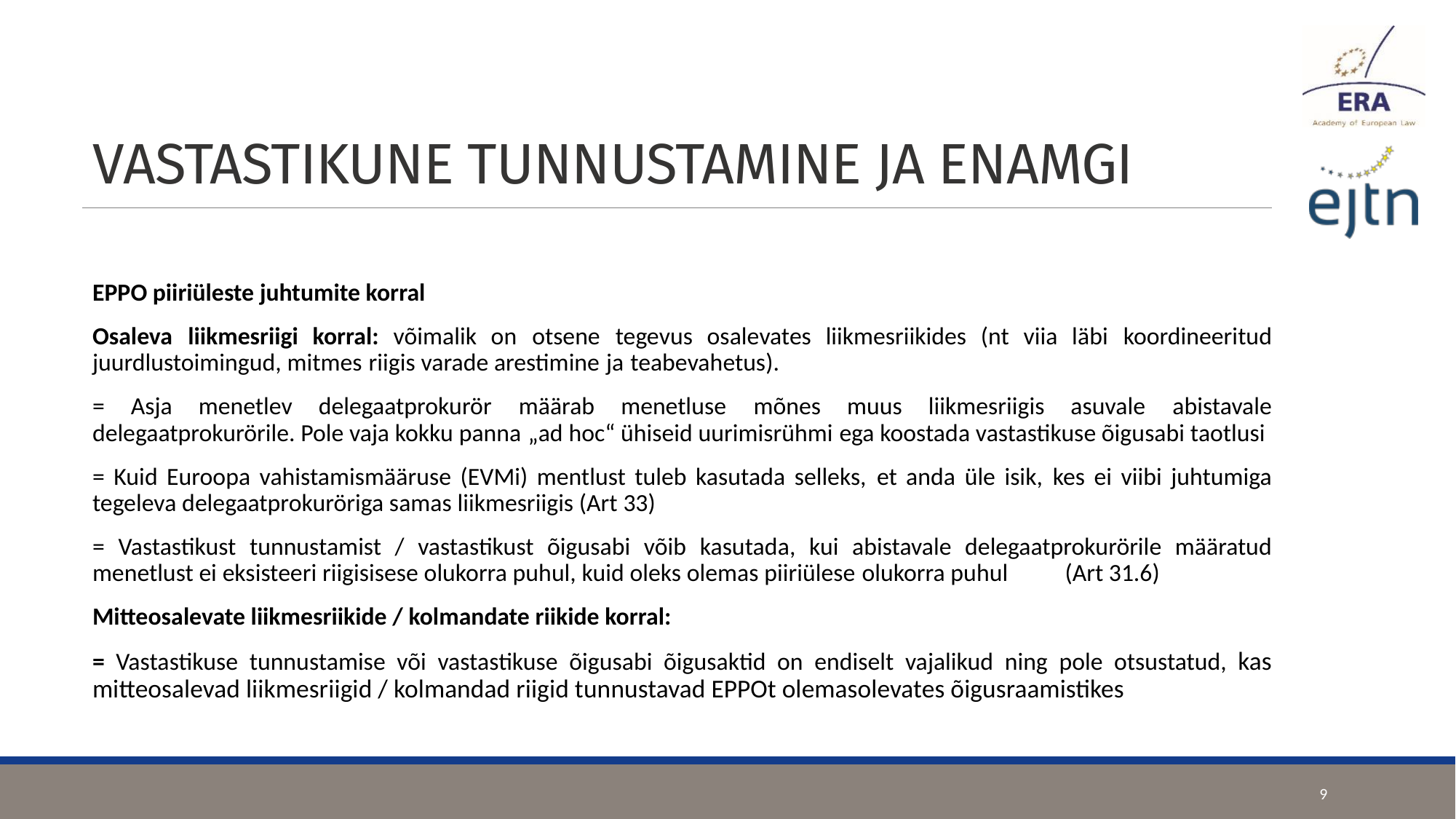

# VASTASTIKUNE TUNNUSTAMINE JA ENAMGI

EPPO piiriüleste juhtumite korral
Osaleva liikmesriigi korral: võimalik on otsene tegevus osalevates liikmesriikides (nt viia läbi koordineeritud juurdlustoimingud, mitmes riigis varade arestimine ja teabevahetus).
= Asja menetlev delegaatprokurör määrab menetluse mõnes muus liikmesriigis asuvale abistavale delegaatprokurörile. Pole vaja kokku panna „ad hoc“ ühiseid uurimisrühmi ega koostada vastastikuse õigusabi taotlusi
= Kuid Euroopa vahistamismääruse (EVMi) mentlust tuleb kasutada selleks, et anda üle isik, kes ei viibi juhtumiga tegeleva delegaatprokuröriga samas liikmesriigis (Art 33)
= Vastastikust tunnustamist / vastastikust õigusabi võib kasutada, kui abistavale delegaatprokurörile määratud menetlust ei eksisteeri riigisisese olukorra puhul, kuid oleks olemas piiriülese olukorra puhul	(Art 31.6)
Mitteosalevate liikmesriikide / kolmandate riikide korral:
= Vastastikuse tunnustamise või vastastikuse õigusabi õigusaktid on endiselt vajalikud ning pole otsustatud, kas mitteosalevad liikmesriigid / kolmandad riigid tunnustavad EPPOt olemasolevates õigusraamistikes
9